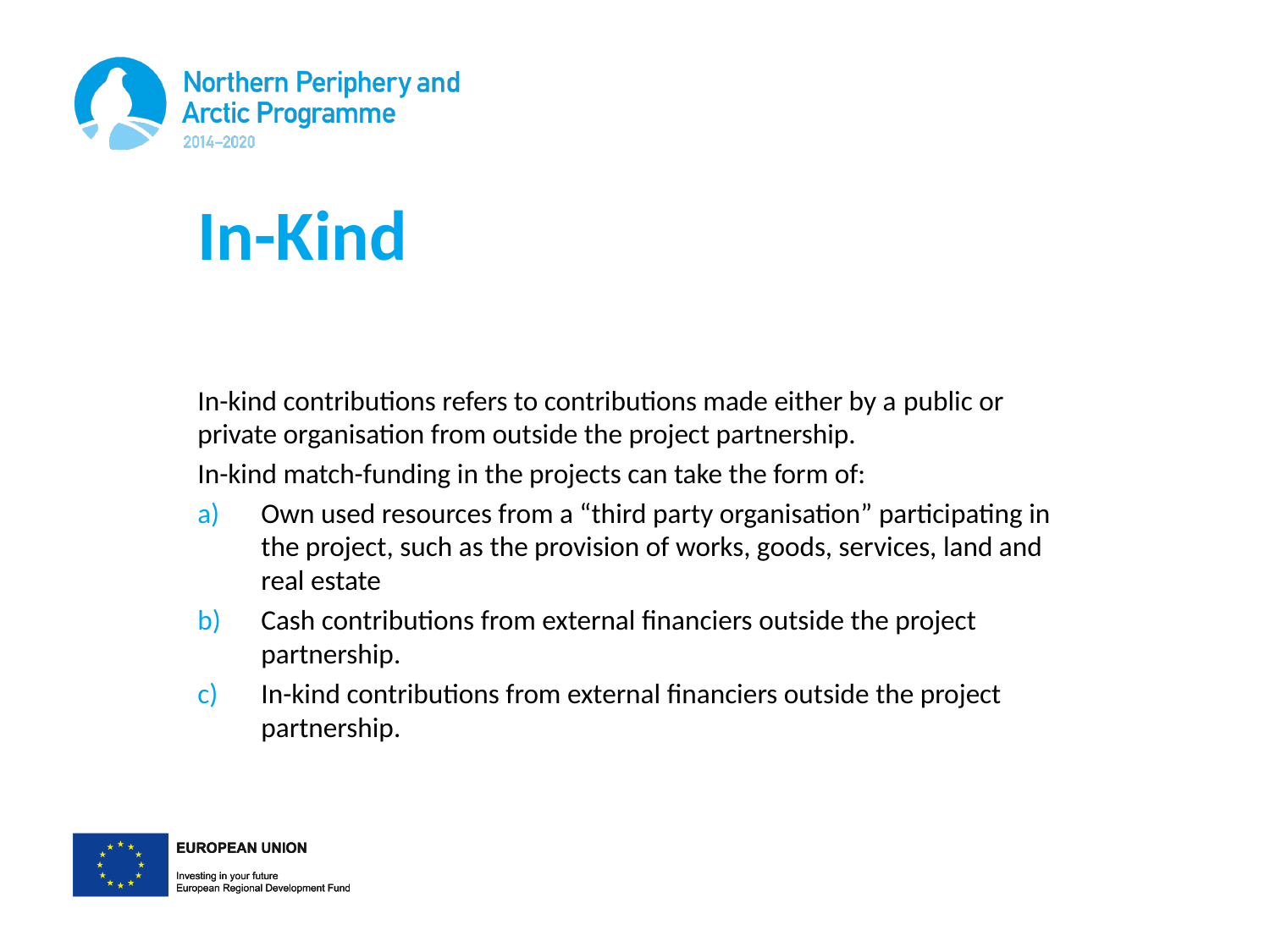

# In-Kind
In-kind contributions refers to contributions made either by a public or private organisation from outside the project partnership.
In-kind match-funding in the projects can take the form of:
Own used resources from a “third party organisation” participating in the project, such as the provision of works, goods, services, land and real estate
Cash contributions from external financiers outside the project partnership.
In-kind contributions from external financiers outside the project partnership.